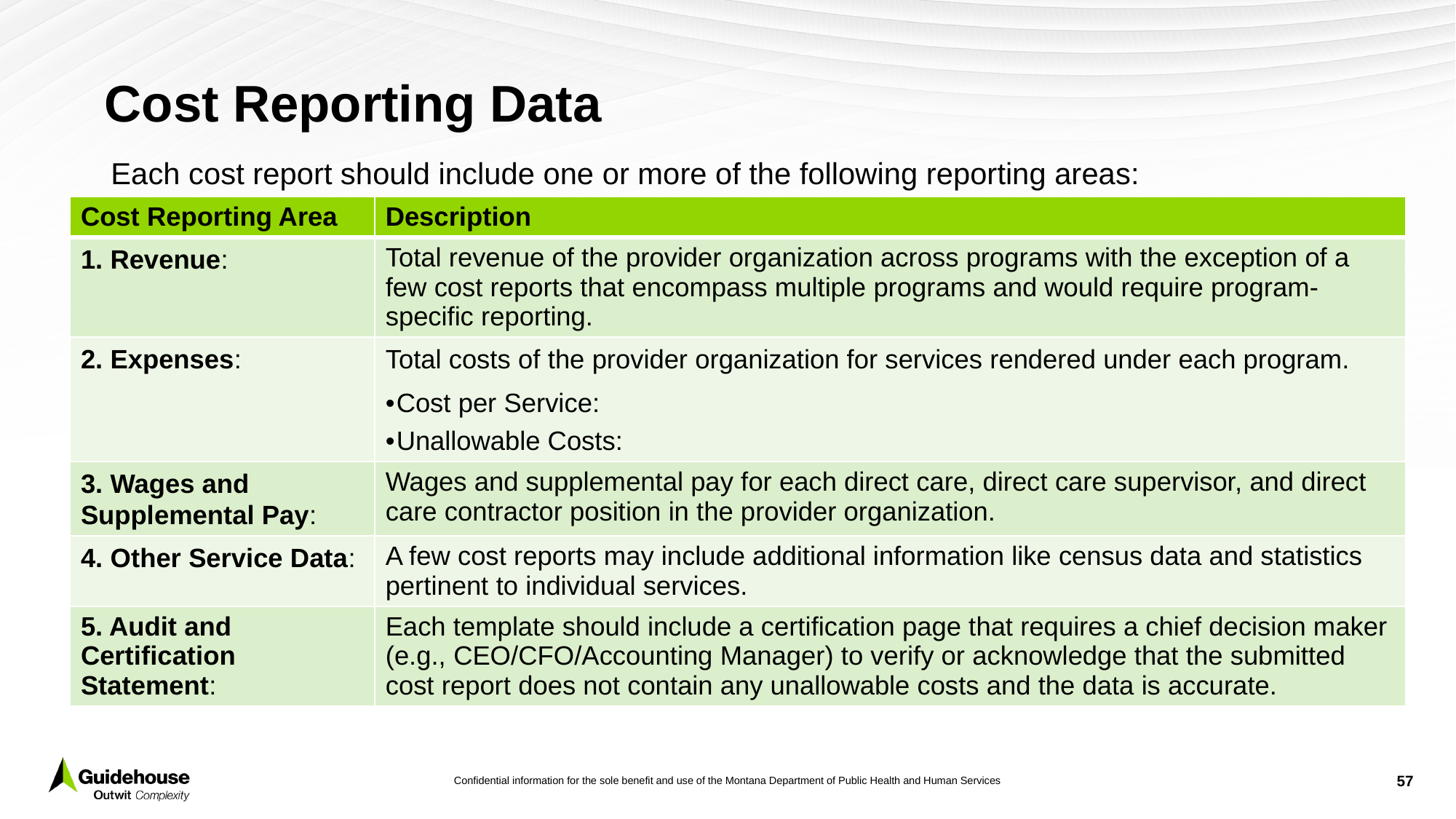

# Cost Reporting Data
Each cost report should include one or more of the following reporting areas:
| Cost Reporting Area | Description |
| --- | --- |
| 1. Revenue: | Total revenue of the provider organization across programs with the exception of a few cost reports that encompass multiple programs and would require program-specific reporting. |
| 2. Expenses: | Total costs of the provider organization for services rendered under each program. Cost per Service: Unallowable Costs: |
| 3. Wages and Supplemental Pay: | Wages and supplemental pay for each direct care, direct care supervisor, and direct care contractor position in the provider organization. |
| 4. Other Service Data: | A few cost reports may include additional information like census data and statistics pertinent to individual services. |
| 5. Audit and Certification Statement: | Each template should include a certification page that requires a chief decision maker (e.g., CEO/CFO/Accounting Manager) to verify or acknowledge that the submitted cost report does not contain any unallowable costs and the data is accurate. |
57